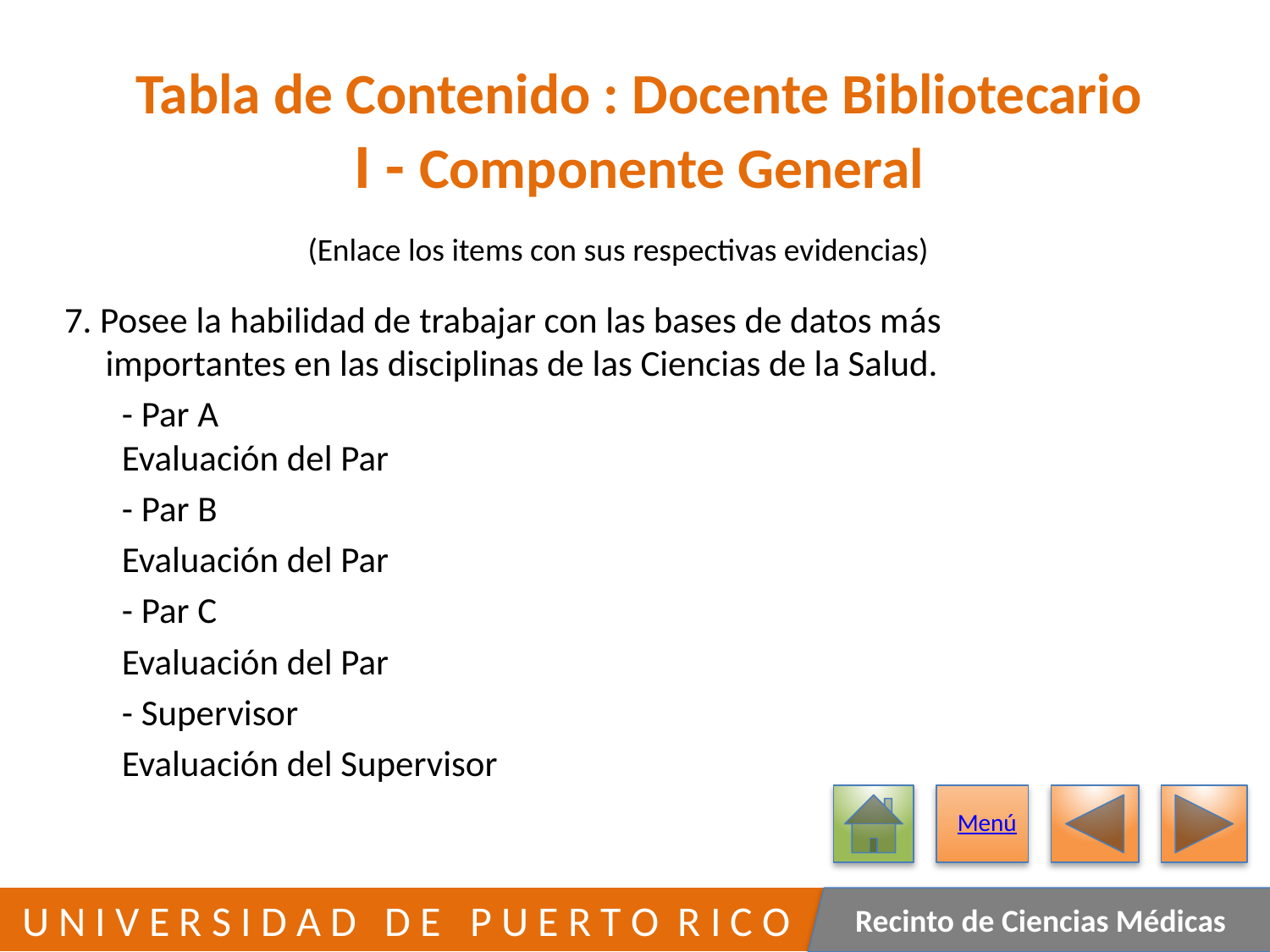

# Tabla de Contenido : Docente Bibliotecario I - Componente General
(Enlace los items con sus respectivas evidencias)
	7. Posee la habilidad de trabajar con las bases de datos más
     importantes en las disciplinas de las Ciencias de la Salud.
		- Par A
			Evaluación del Par
		- Par B
			Evaluación del Par
		- Par C
			Evaluación del Par
		- Supervisor
			Evaluación del Supervisor

Menú

261
 U N I V E R S I D A D   D E   P U E R T O  R I C O

Recinto de Ciencias Médicas